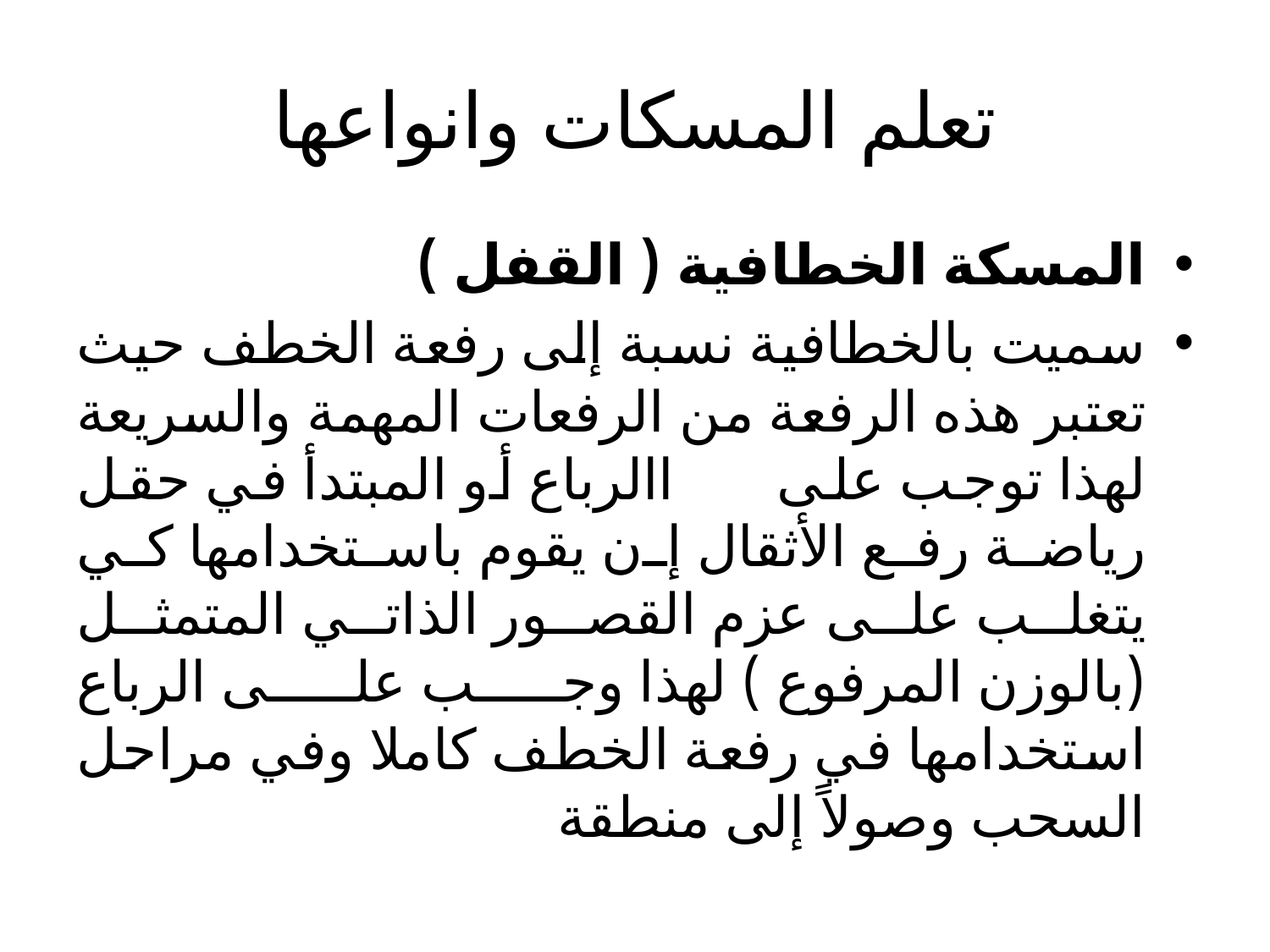

# تعلم المسكات وانواعها
المسكة الخطافية ( القفل )
سميت بالخطافية نسبة إلى رفعة الخطف حيث تعتبر هذه الرفعة من الرفعات المهمة والسريعة لهذا توجب على       االرباع أو المبتدأ في حقل رياضة رفع الأثقال إن يقوم باستخدامها كي يتغلب على عزم القصور الذاتي المتمثل (بالوزن المرفوع ) لهذا وجب على الرباع استخدامها في رفعة الخطف كاملا وفي مراحل السحب وصولاً إلى منطقة